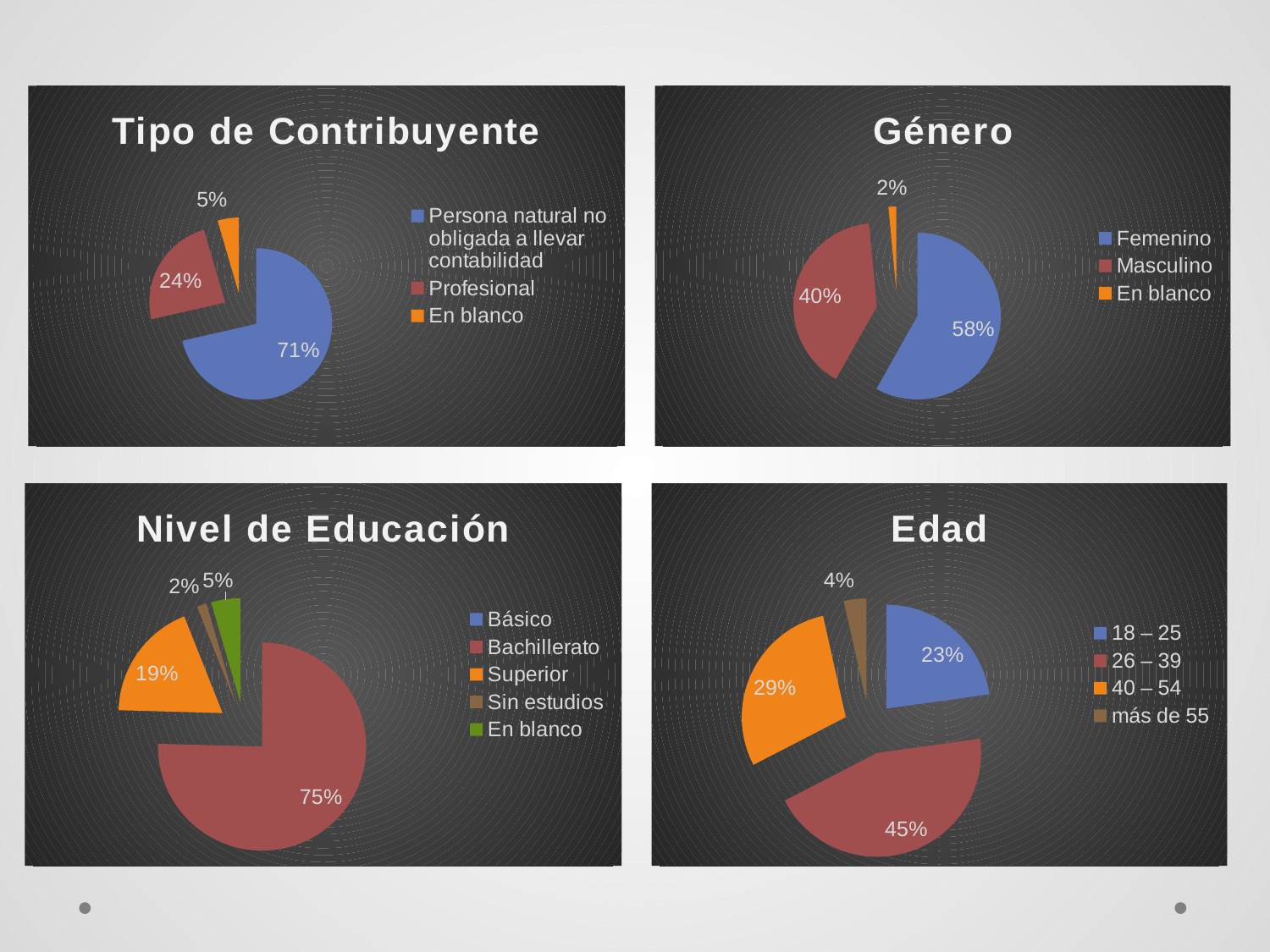

### Chart: Tipo de Contribuyente

| Category |  |
|---|---|
| Persona natural no obligada a llevar contabilidad | 285.0 |
| Profesional | 96.0 |
| En blanco | 18.0 |

### Chart: Género

| Category |  |
|---|---|
| Femenino | 232.0 |
| Masculino | 161.0 |
| En blanco | 6.0 |

### Chart: Nivel de Educación

| Category |  |
|---|---|
| Básico | 0.0 |
| Bachillerato | 301.0 |
| Superior | 74.0 |
| Sin estudios | 6.0 |
| En blanco | 18.0 |

### Chart: Edad

| Category |  |
|---|---|
| 18 – 25  | 91.0 |
| 26 – 39 | 178.0 |
| 40 – 54 | 116.0 |
| más de 55 | 14.0 |